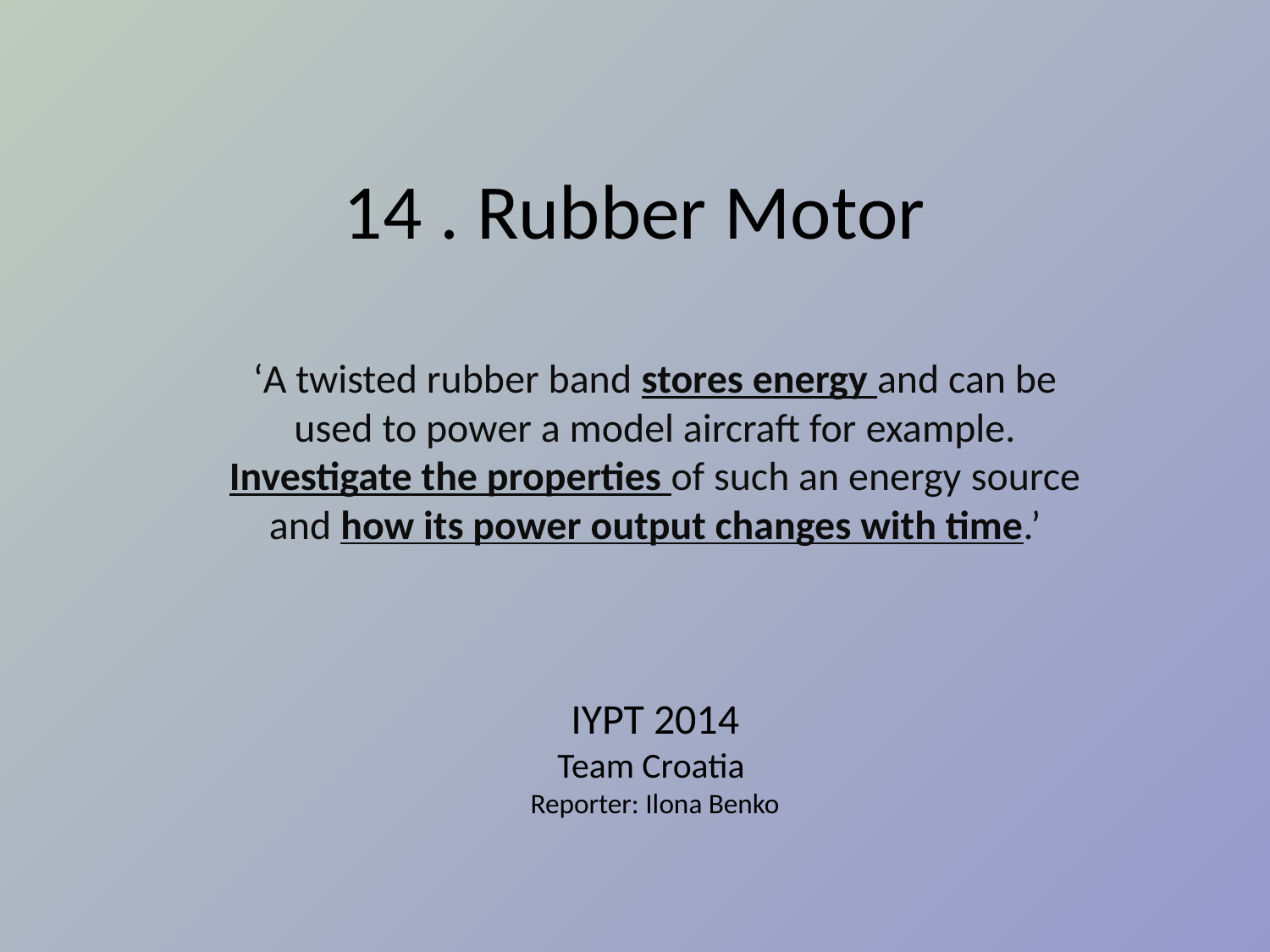

# 14 . Rubber Motor
‘A twisted rubber band stores energy and can be used to power a model aircraft for example. Investigate the properties of such an energy source and how its power output changes with time.’
IYPT 2014
Team Croatia
Reporter: Ilona Benko